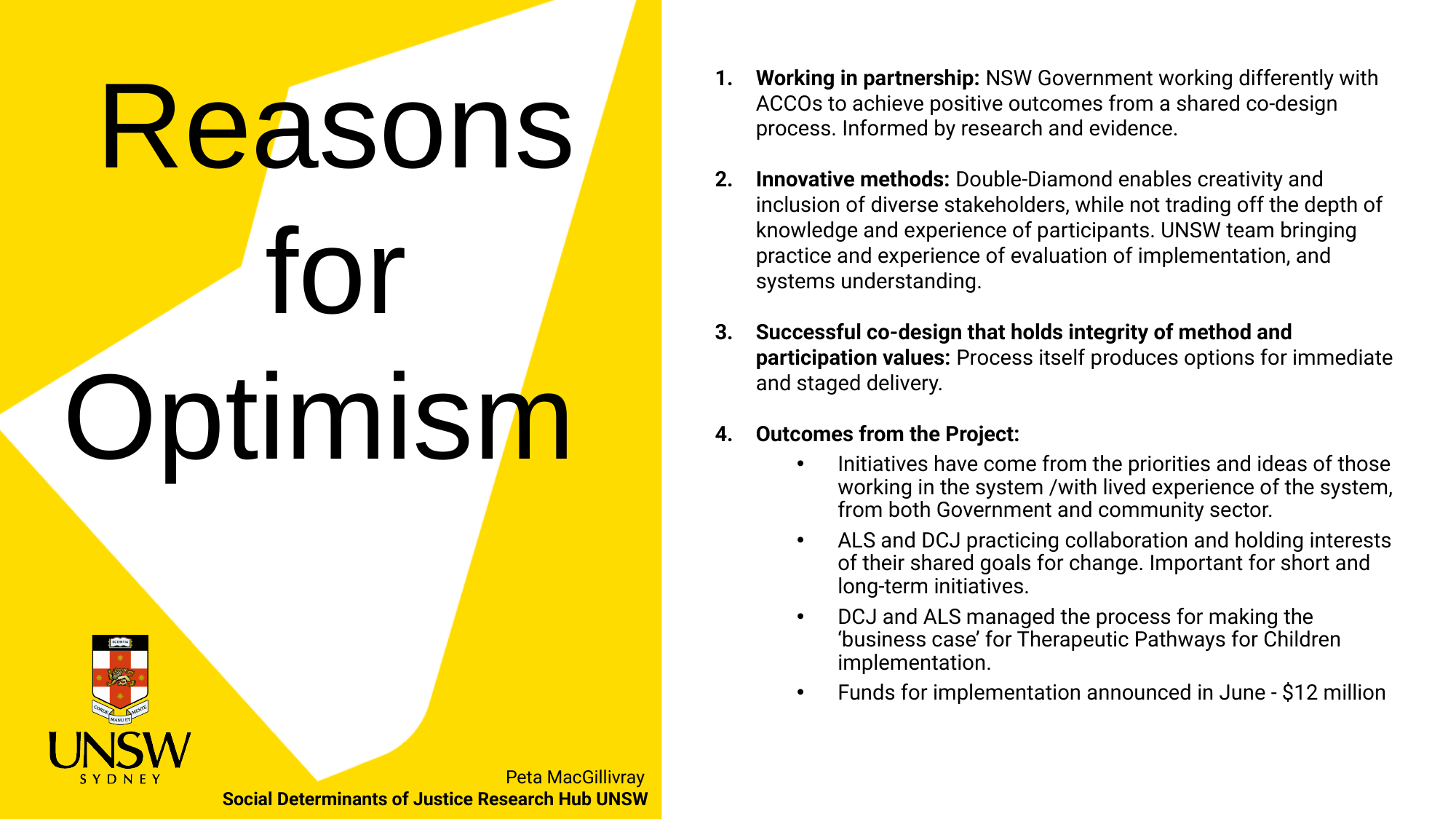

# Reasons for Optimism
Working in partnership: NSW Government working differently with ACCOs to achieve positive outcomes from a shared co-design process. Informed by research and evidence.

Innovative methods: Double-Diamond enables creativity and inclusion of diverse stakeholders, while not trading off the depth of knowledge and experience of participants. UNSW team bringing practice and experience of evaluation of implementation, and systems understanding.

Successful co-design that holds integrity of method and participation values: Process itself produces options for immediate and staged delivery.

Outcomes from the Project:
Initiatives have come from the priorities and ideas of those working in the system /with lived experience of the system, from both Government and community sector.
ALS and DCJ practicing collaboration and holding interests of their shared goals for change. Important for short and long-term initiatives.
DCJ and ALS managed the process for making the ‘business case’ for Therapeutic Pathways for Children implementation.
Funds for implementation announced in June - $12 million
Peta MacGillivray
Social Determinants of Justice Research Hub UNSW